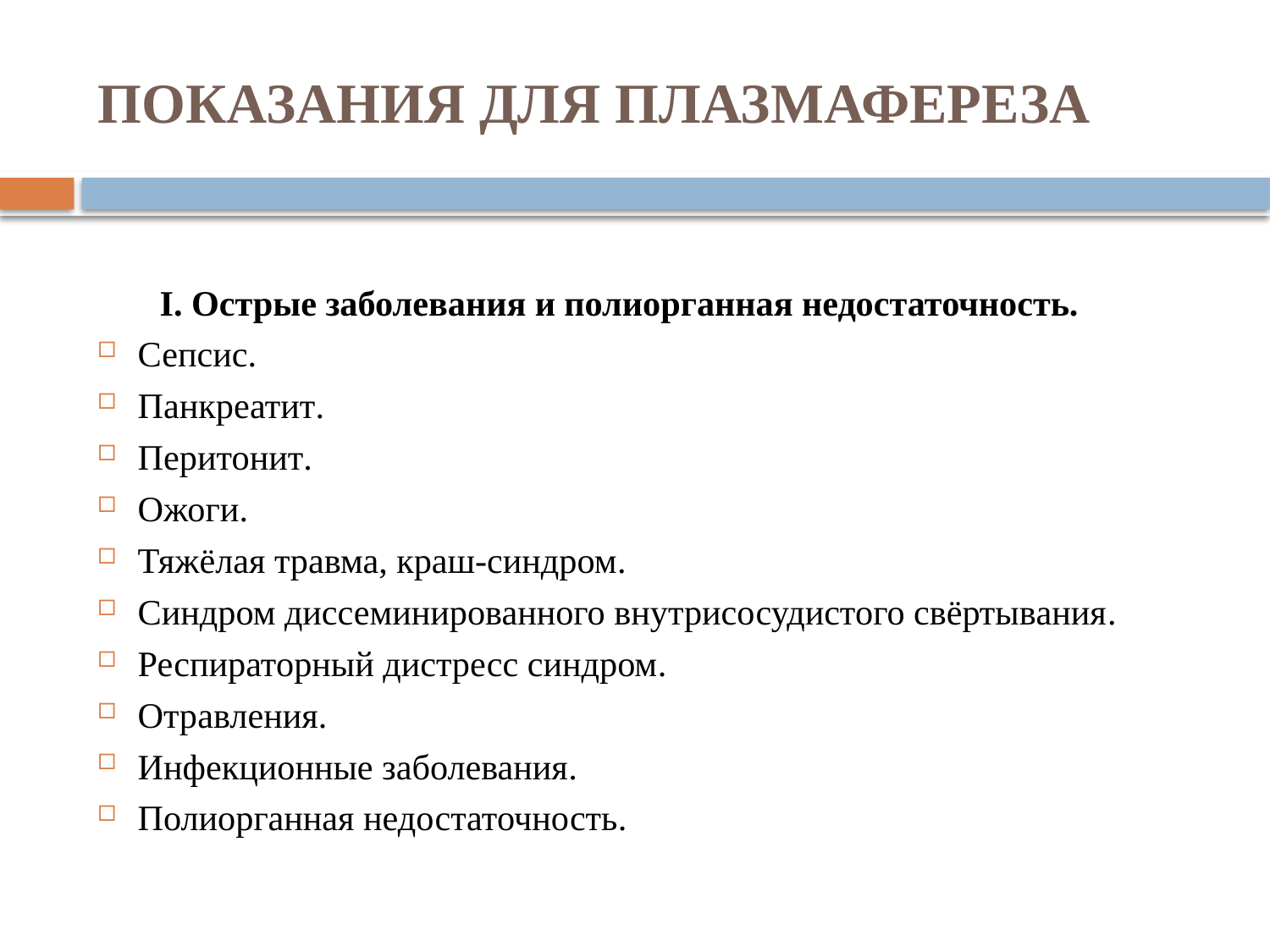

# ПОКАЗАНИЯ ДЛЯ ПЛАЗМАФЕРЕЗА

       I. Острые заболевания и полиорганная недостаточность.
Сепсис.
Панкреатит.
Перитонит.
Ожоги.
Тяжёлая травма, краш-синдром.
Синдром диссеминированного внутрисосудистого свёртывания.
Респираторный дистресс синдром.
Отравления.
Инфекционные заболевания.
Полиорганная недостаточность.